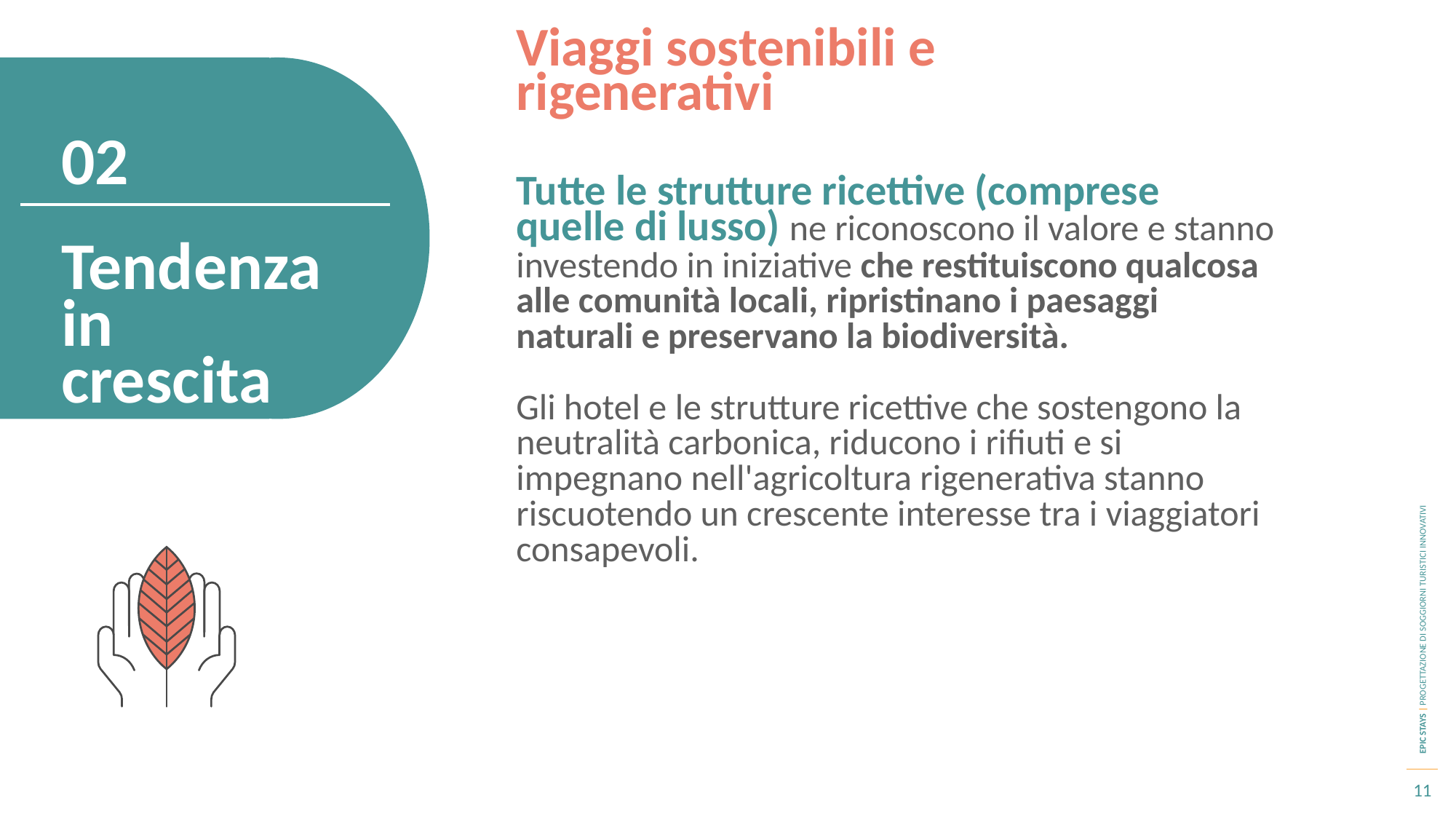

Viaggi sostenibili e rigenerativi
02

Tutte le strutture ricettive (comprese quelle di lusso) ne riconoscono il valore e stanno investendo in iniziative che restituiscono qualcosa alle comunità locali, ripristinano i paesaggi naturali e preservano la biodiversità.

Gli hotel e le strutture ricettive che sostengono la neutralità carbonica, riducono i rifiuti e si impegnano nell'agricoltura rigenerativa stanno riscuotendo un crescente interesse tra i viaggiatori consapevoli.

Tendenza in crescita

11